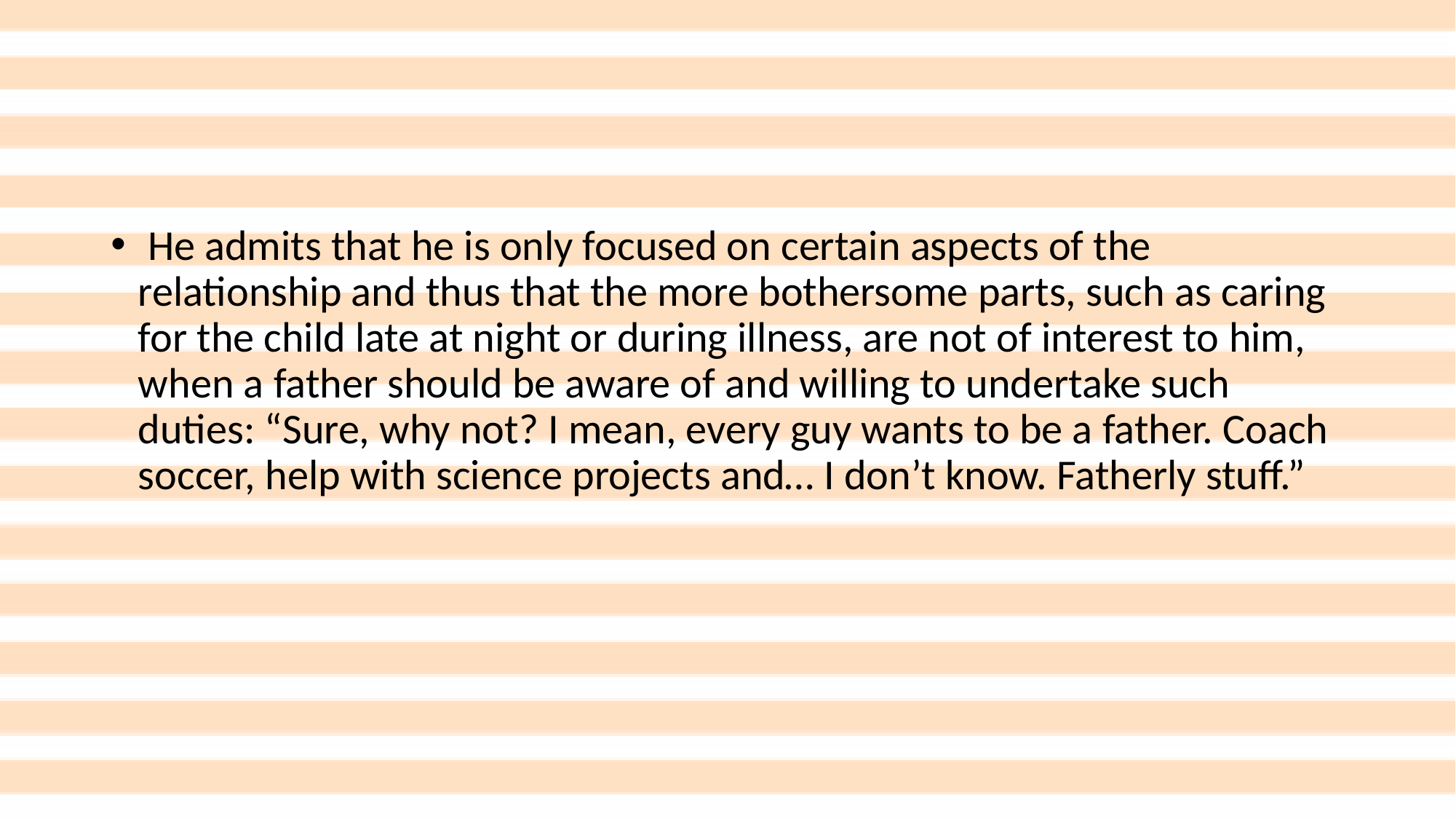

#
 He admits that he is only focused on certain aspects of the relationship and thus that the more bothersome parts, such as caring for the child late at night or during illness, are not of interest to him, when a father should be aware of and willing to undertake such duties: “Sure, why not? I mean, every guy wants to be a father. Coach soccer, help with science projects and… I don’t know. Fatherly stuff.”